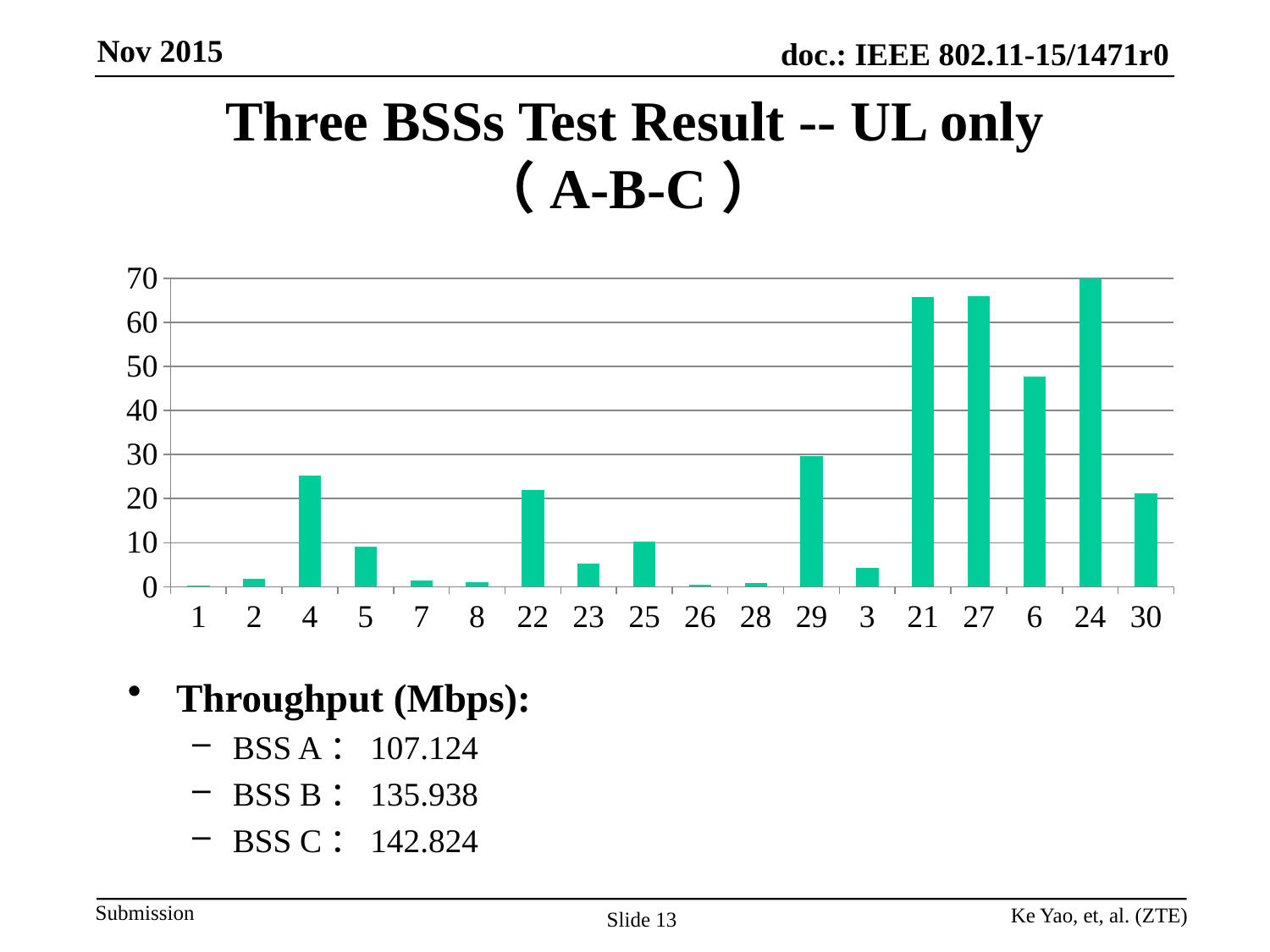

# Three BSSs Test Result -- UL only （A-B-C）

### Chart

| Category | 20 drops |
|---|---|
| 1 | 0.3224550000000003 |
| 2 | 1.8617199999999998 |
| 4 | 25.3058 |
| 5 | 8.997020000000001 |
| 7 | 1.398050000000001 |
| 8 | 0.947476 |
| 22 | 21.98589999999998 |
| 23 | 5.1708099999999995 |
| 25 | 10.158900000000001 |
| 26 | 0.41919 |
| 28 | 0.910778 |
| 29 | 29.64539999999998 |
| 3 | 4.20315 |
| 21 | 65.8436 |
| 27 | 65.8909 |
| 6 | 47.655 |
| 24 | 73.9573 |
| 30 | 21.212 |
Throughput (Mbps):
BSS A：107.124
BSS B：135.938
BSS C：142.824
Ke Yao, et, al. (ZTE)
Slide 13